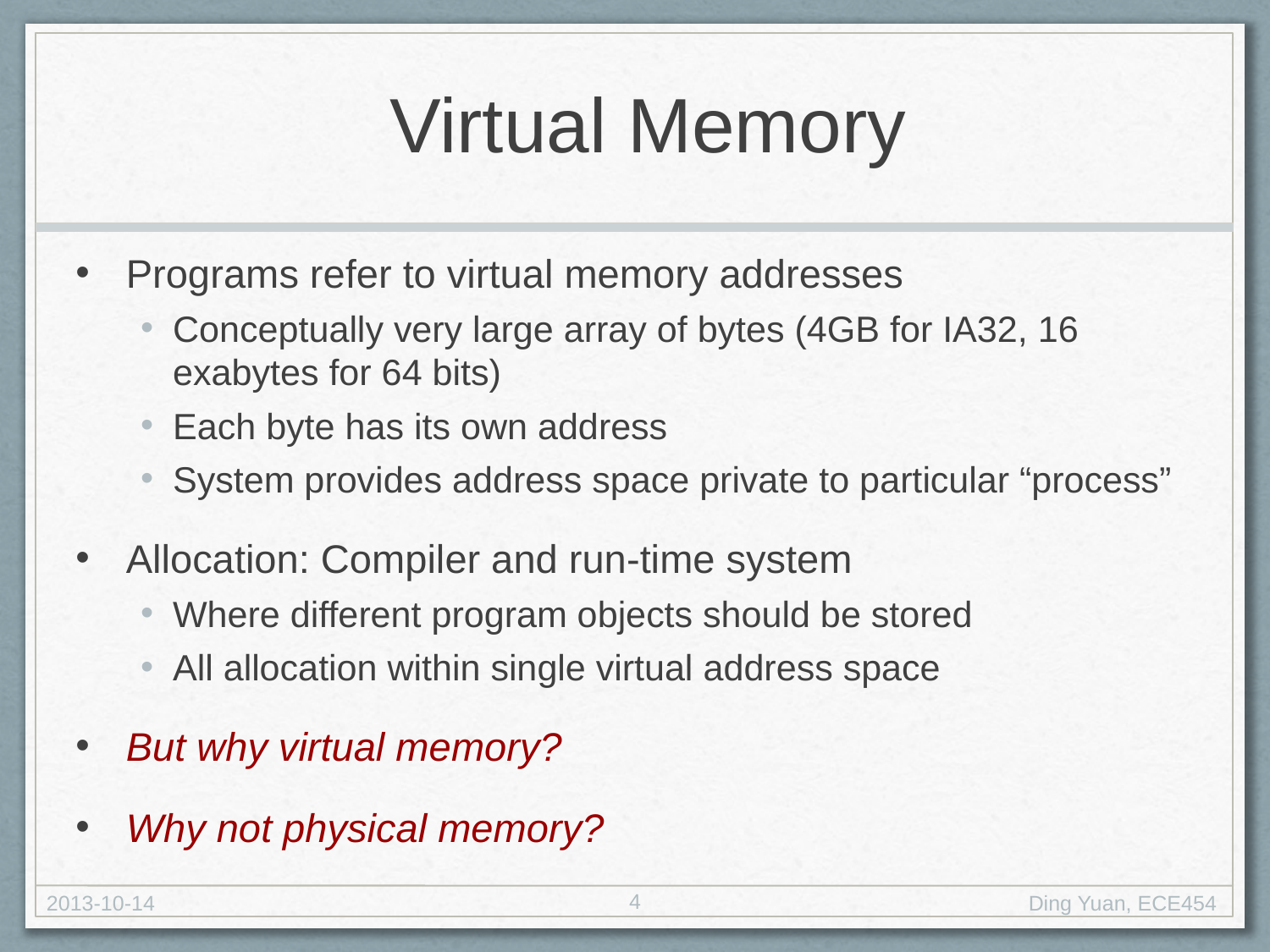

# Virtual Memory
Programs refer to virtual memory addresses
Conceptually very large array of bytes (4GB for IA32, 16 exabytes for 64 bits)
Each byte has its own address
System provides address space private to particular “process”
Allocation: Compiler and run-time system
Where different program objects should be stored
All allocation within single virtual address space
But why virtual memory?
Why not physical memory?
4
2013-10-14
Ding Yuan, ECE454